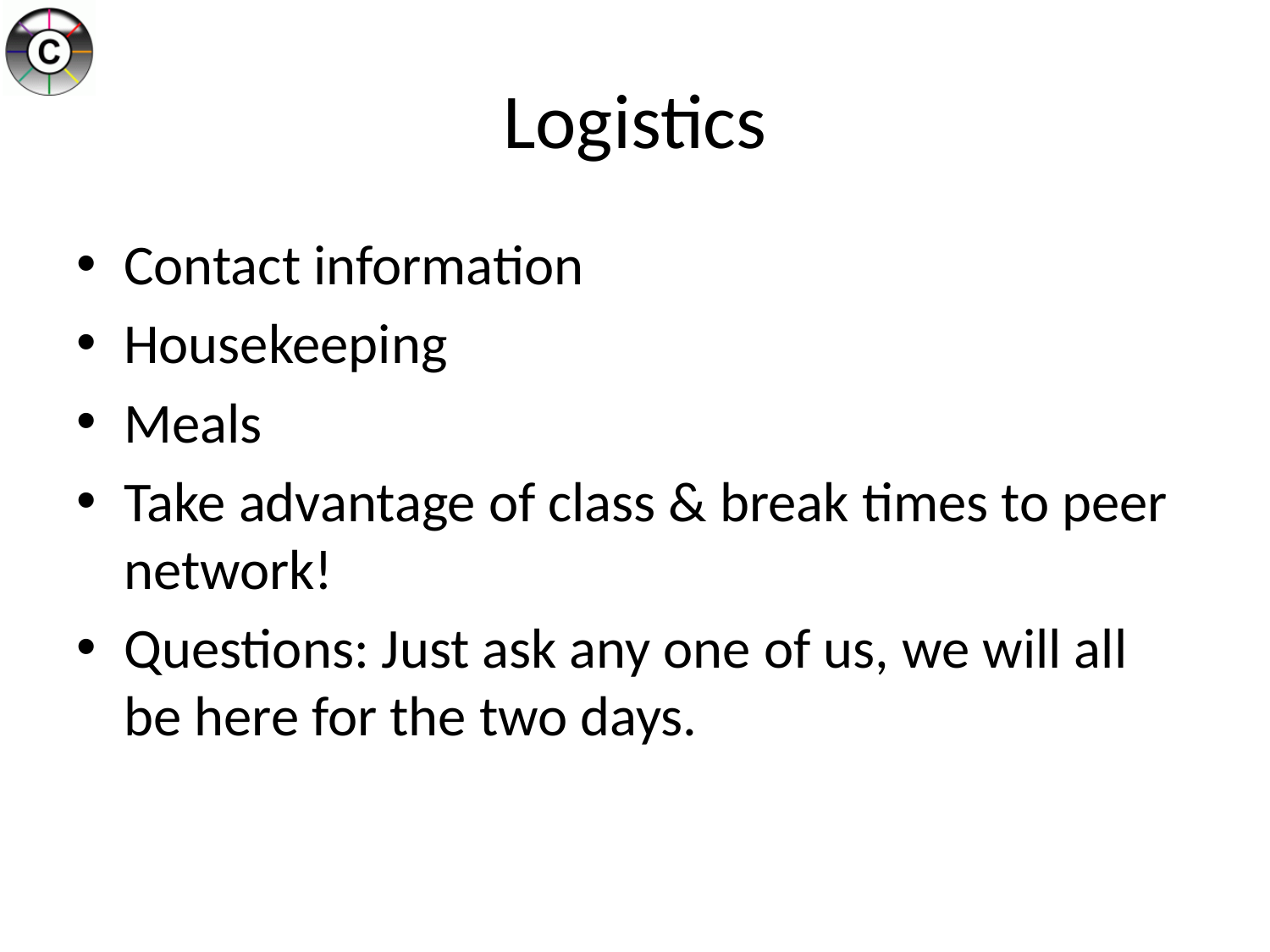

# Logistics
Contact information
Housekeeping
Meals
Take advantage of class & break times to peer network!
Questions: Just ask any one of us, we will all be here for the two days.